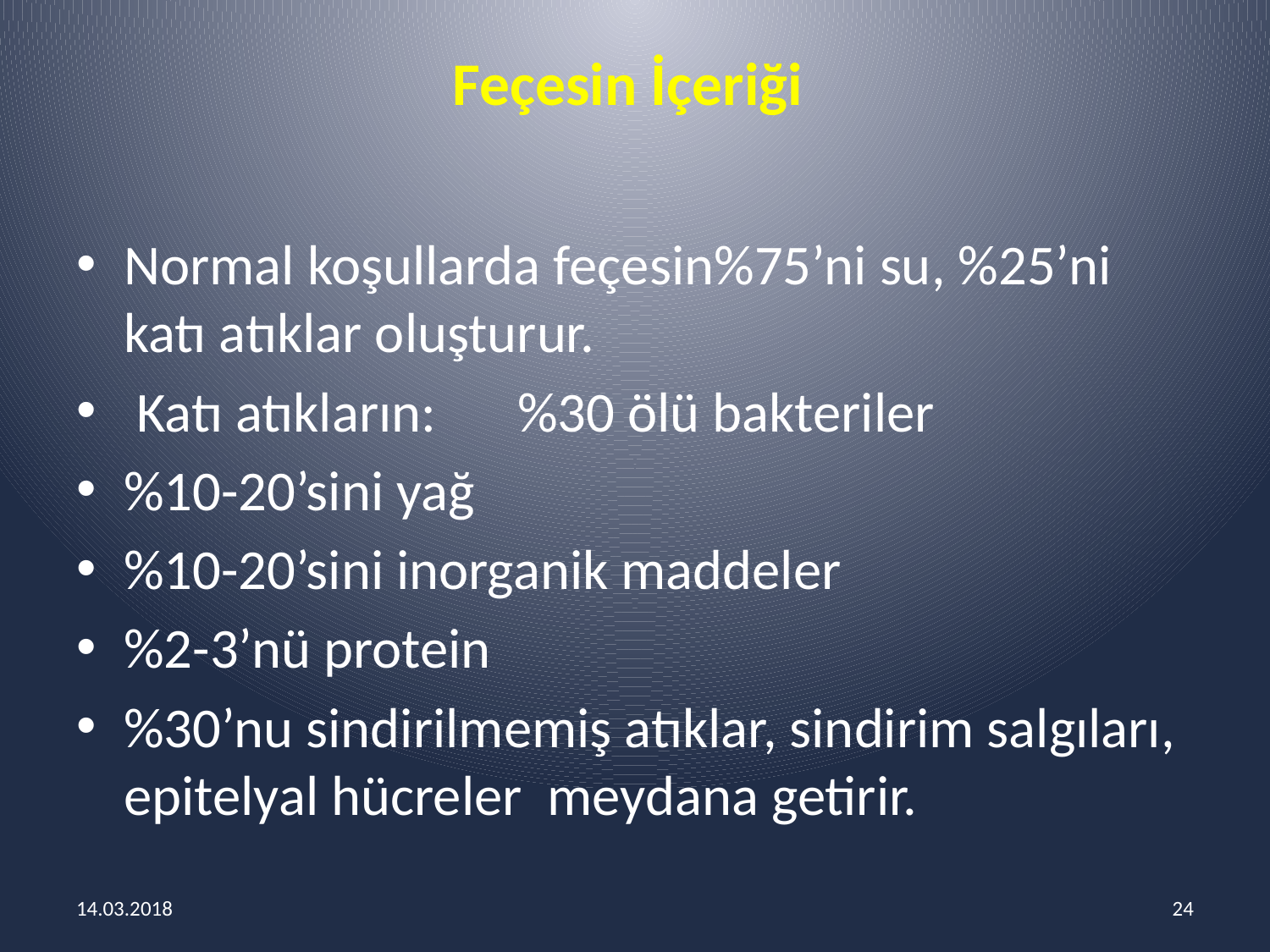

# Feçesin İçeriği
Normal koşullarda feçesin%75’ni su, %25’ni katı atıklar oluşturur.
 Katı atıkların:	 %30 ölü bakteriler
%10-20’sini yağ
%10-20’sini inorganik maddeler
%2-3’nü protein
%30’nu sindirilmemiş atıklar, sindirim salgıları, epitelyal hücreler  meydana getirir.

14.03.2018
24